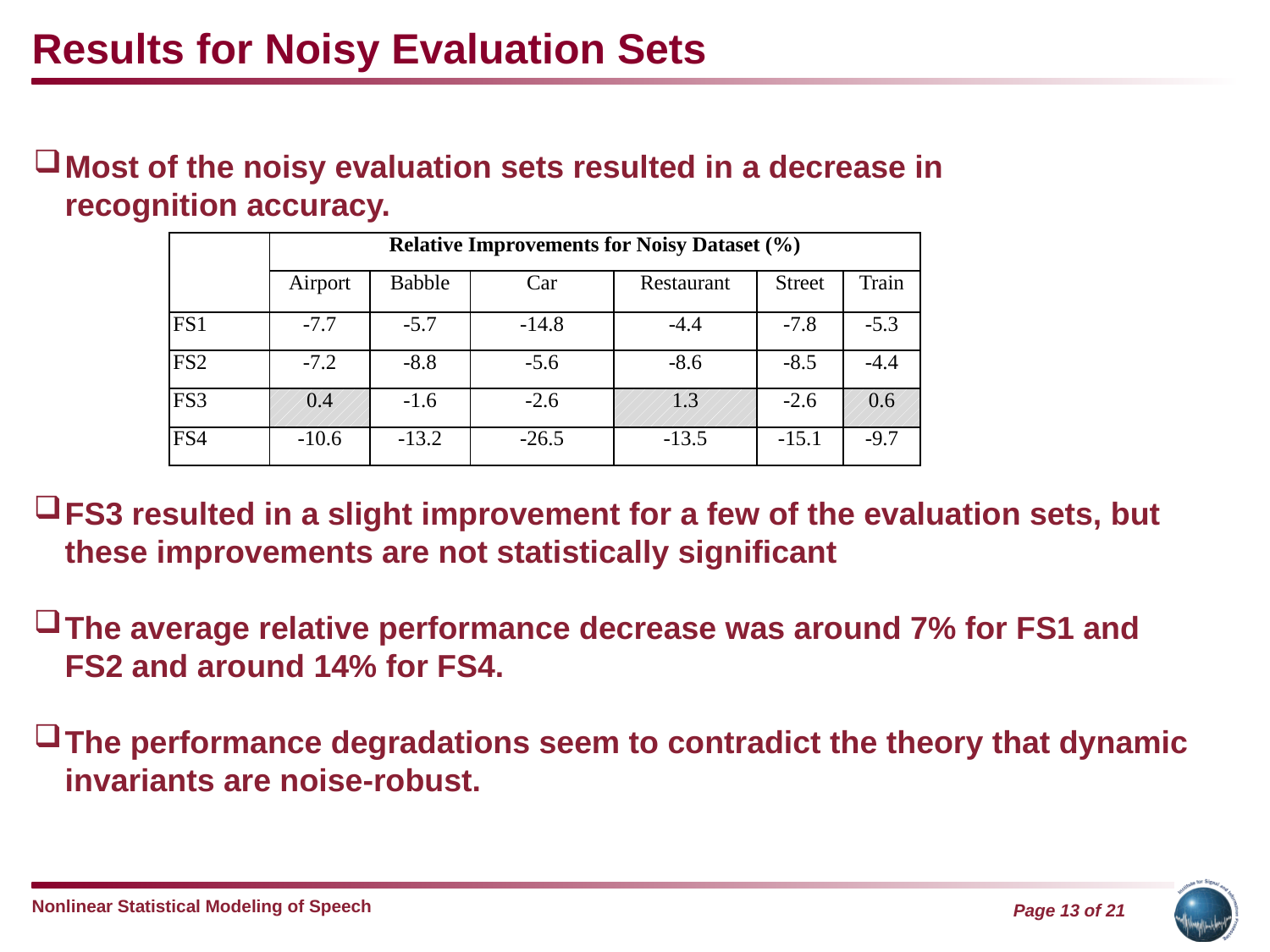

Results for Noisy Evaluation Sets

Most of the noisy evaluation sets resulted in a decrease in recognition accuracy.
|  | Relative Improvements for Noisy Dataset (%) |  |  |  |  |  |
| --- | --- | --- | --- | --- | --- | --- |
|  | Airport | Babble | Car | Restaurant | Street | Train |
| FS1 | -7.7 | -5.7 | -14.8 | -4.4 | -7.8 | -5.3 |
| FS2 | -7.2 | -8.8 | -5.6 | -8.6 | -8.5 | -4.4 |
| FS3 | 0.4 | -1.6 | -2.6 | 1.3 | -2.6 | 0.6 |
| FS4 | -10.6 | -13.2 | -26.5 | -13.5 | -15.1 | -9.7 |

FS3 resulted in a slight improvement for a few of the evaluation sets, but these improvements are not statistically significant

The average relative performance decrease was around 7% for FS1 and FS2 and around 14% for FS4.

The performance degradations seem to contradict the theory that dynamic invariants are noise-robust.